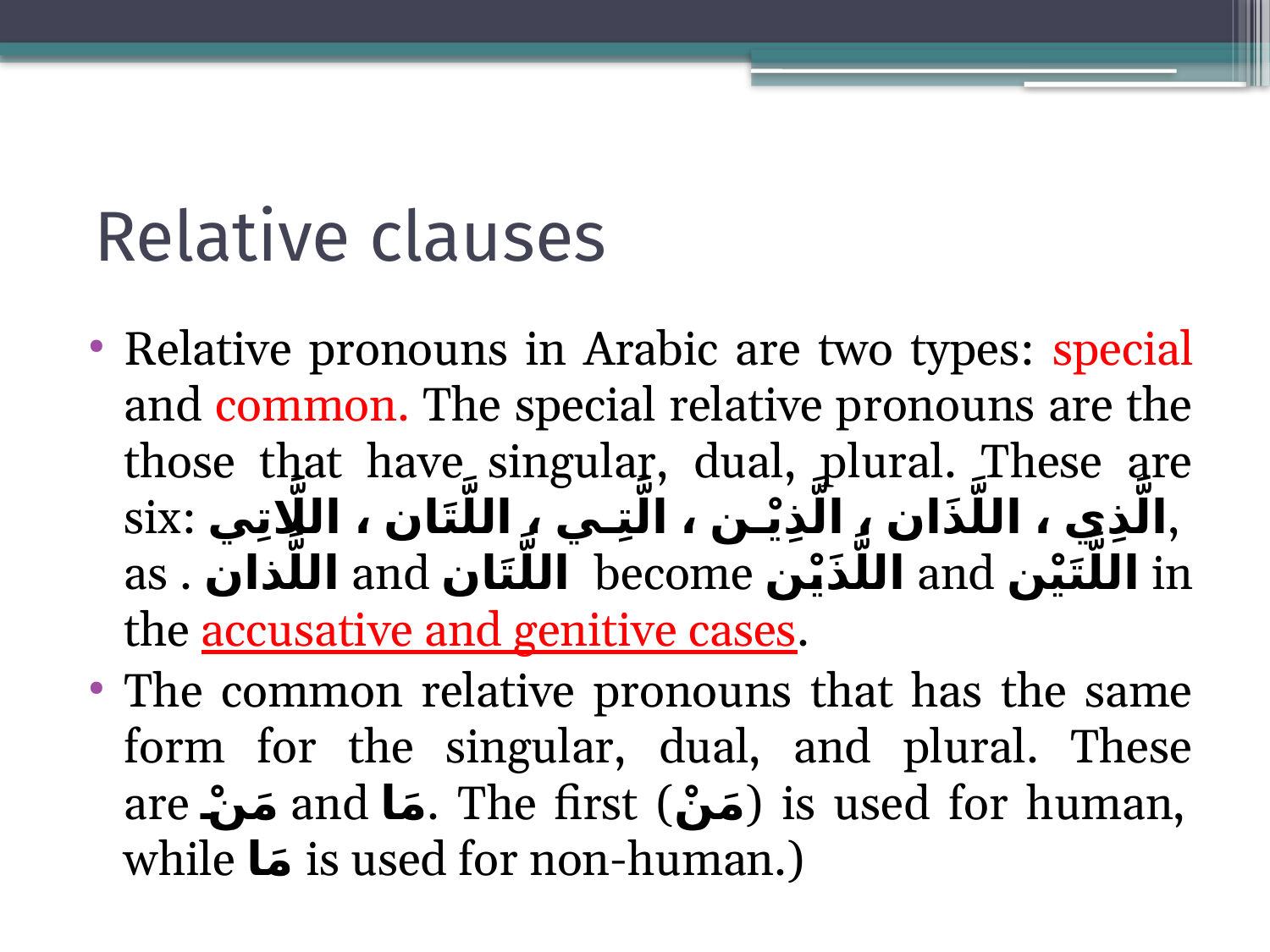

# Relative clauses
Relative pronouns in Arabic are two types: special and common. The special relative pronouns are the those that have singular, dual, plural. These are six: الَّذِي ، اللَّذَان ، الَّذِيْن ، الَّتِي ، اللَّتَان ، اللَّاتِي, as . اللَّذان and اللَّتَان  become اللَّذَيْن and اللَّتَيْن in the accusative and genitive cases.
The common relative pronouns that has the same form for the singular, dual, and plural. These are مَنْ and مَا. The first (مَنْ) is used for human, while مَا is used for non-human.)